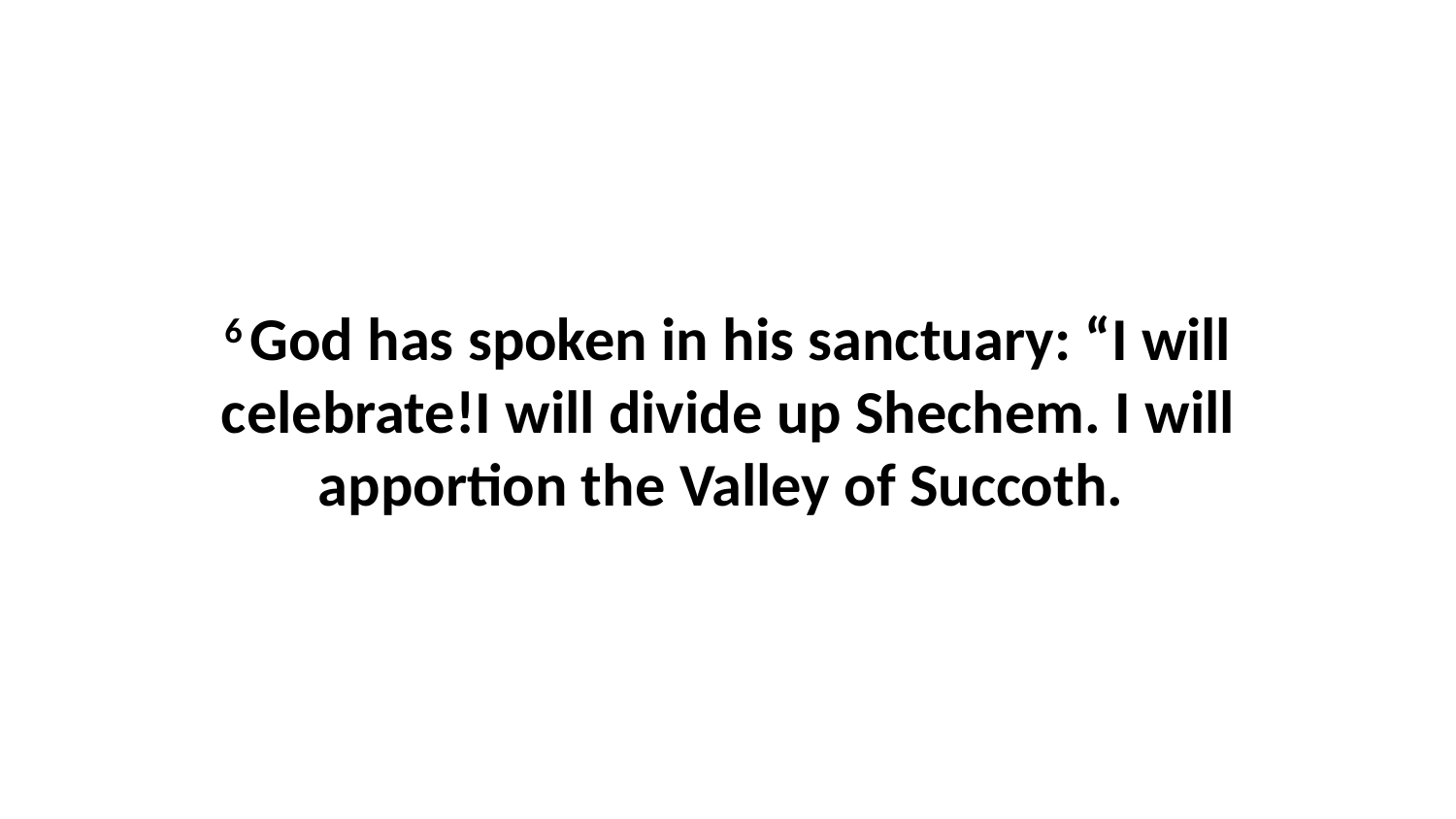

6 God has spoken in his sanctuary: “I will celebrate!I will divide up Shechem. I will apportion the Valley of Succoth.